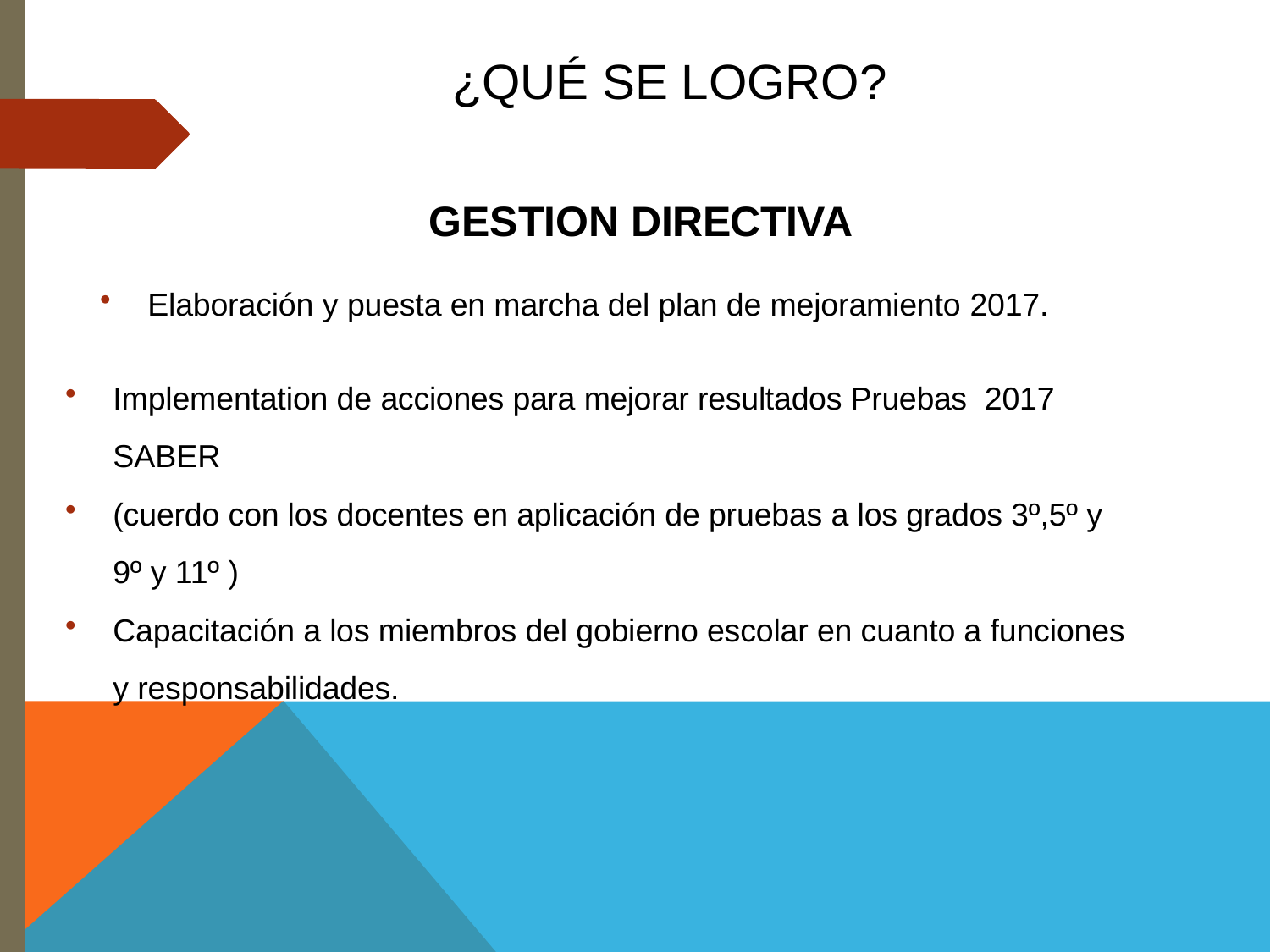

# ¿Qué se logro?

GESTION DIRECTIVA
Elaboración y puesta en marcha del plan de mejoramiento 2017.
Implementation de acciones para mejorar resultados Pruebas  2017 SABER
(cuerdo con los docentes en aplicación de pruebas a los grados 3º,5º y 9º y 11º )
Capacitación a los miembros del gobierno escolar en cuanto a funciones y responsabilidades.